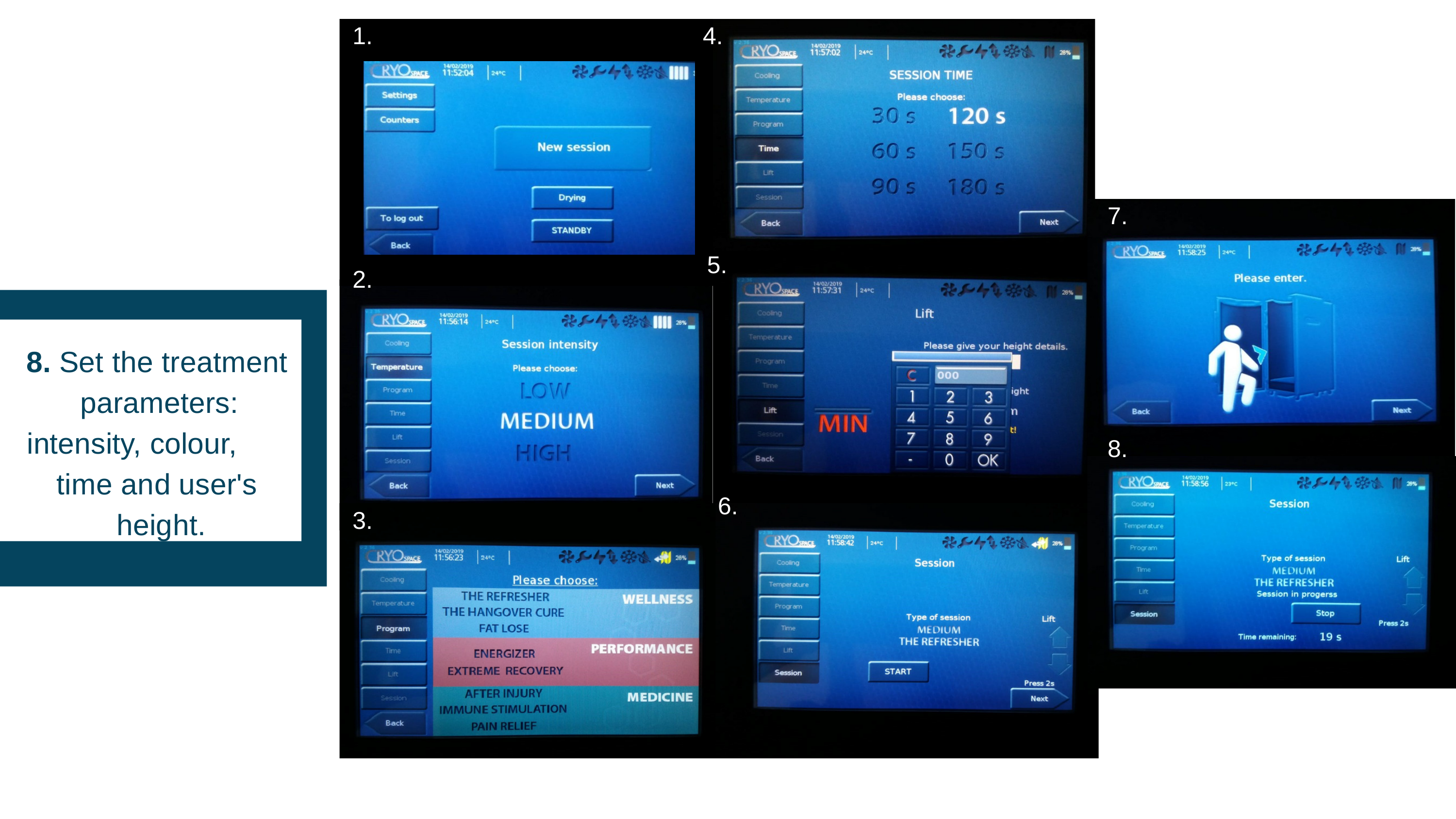

1.
4.
7.
5.
2.

8. Set the treatment  parameters:
intensity, colour,  time and user's  height.
8.
6.
3.